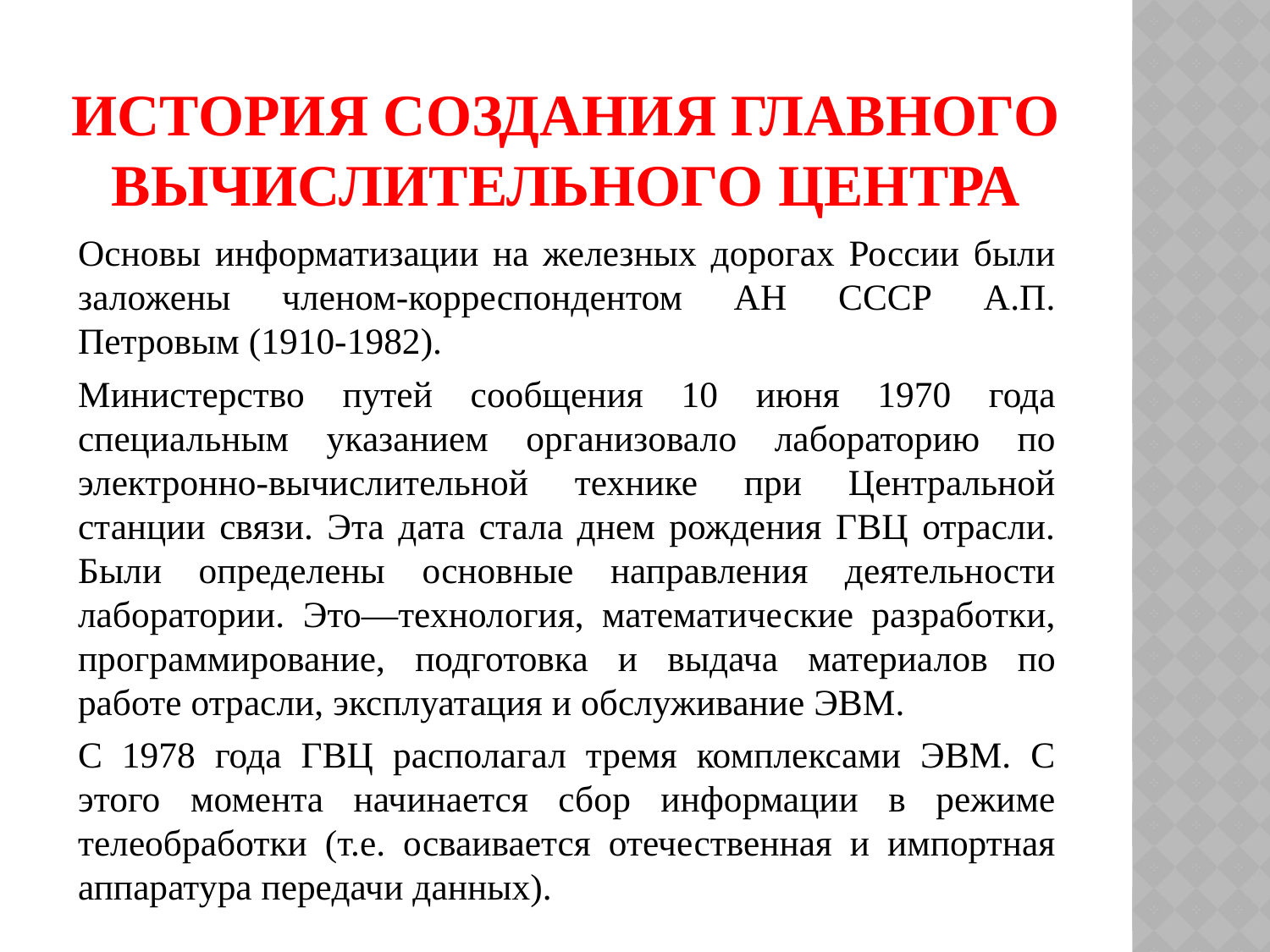

# История создания главного вычислительного центра
		Основы информатизации на железных дорогах России были заложены членом-корреспондентом АН СССР А.П. Петровым (1910-1982).
		Министерство путей сообщения 10 июня 1970 года специальным указанием организовало лабораторию по электронно-вычислительной технике при Центральной станции связи. Эта дата стала днем рождения ГВЦ отрасли. Были определены основные направления деятельности лаборатории. Это—технология, математические разработки, программирование, подготовка и выдача материалов по работе отрасли, эксплуатация и обслуживание ЭВМ.
		С 1978 года ГВЦ располагал тремя комплексами ЭВМ. С этого момента начинается сбор информации в режиме телеобработки (т.е. осваивается отечественная и импортная аппаратура передачи данных).